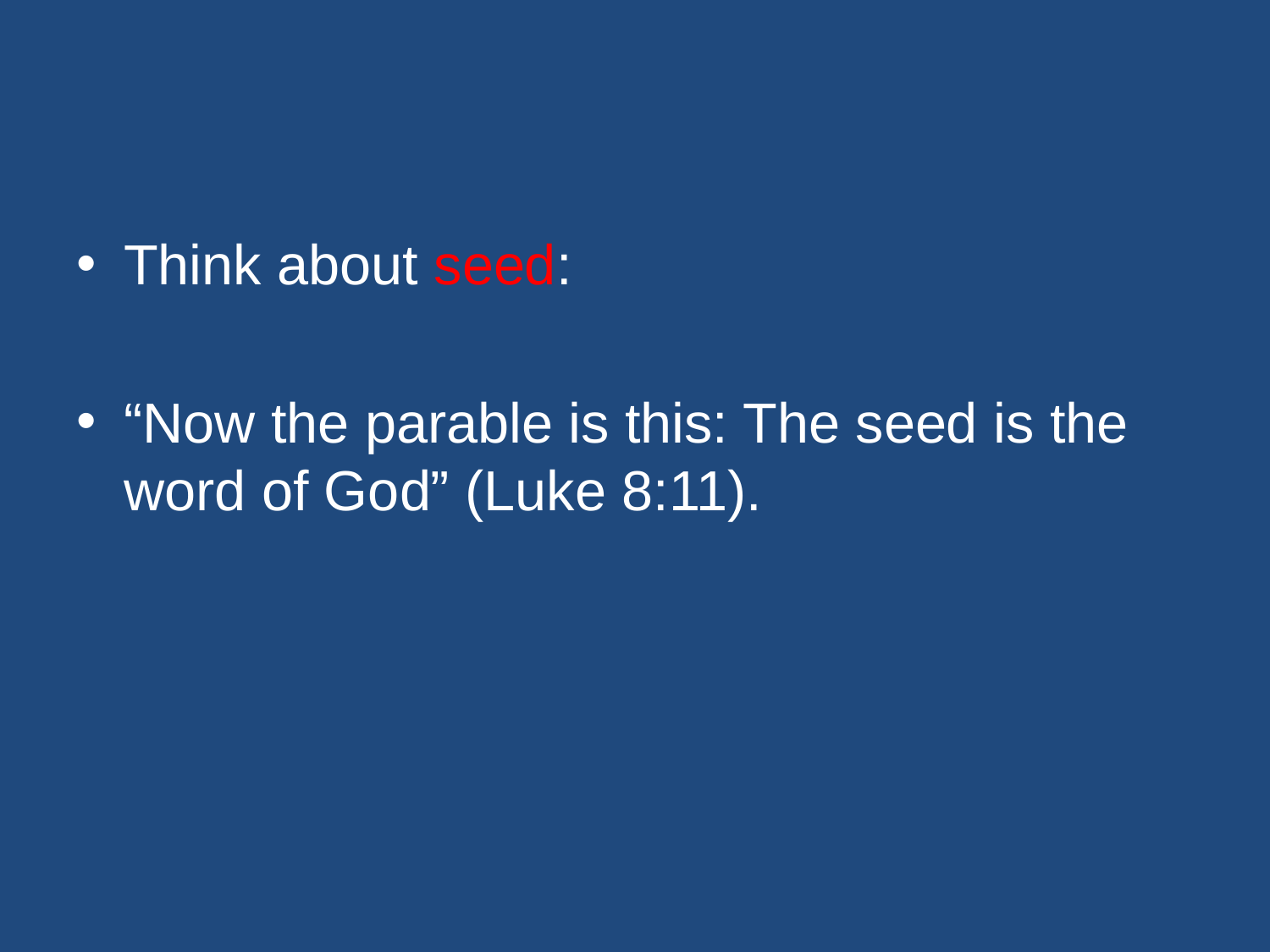

#
Think about seed:

“Now the parable is this: The seed is the word of God” (Luke 8:11).